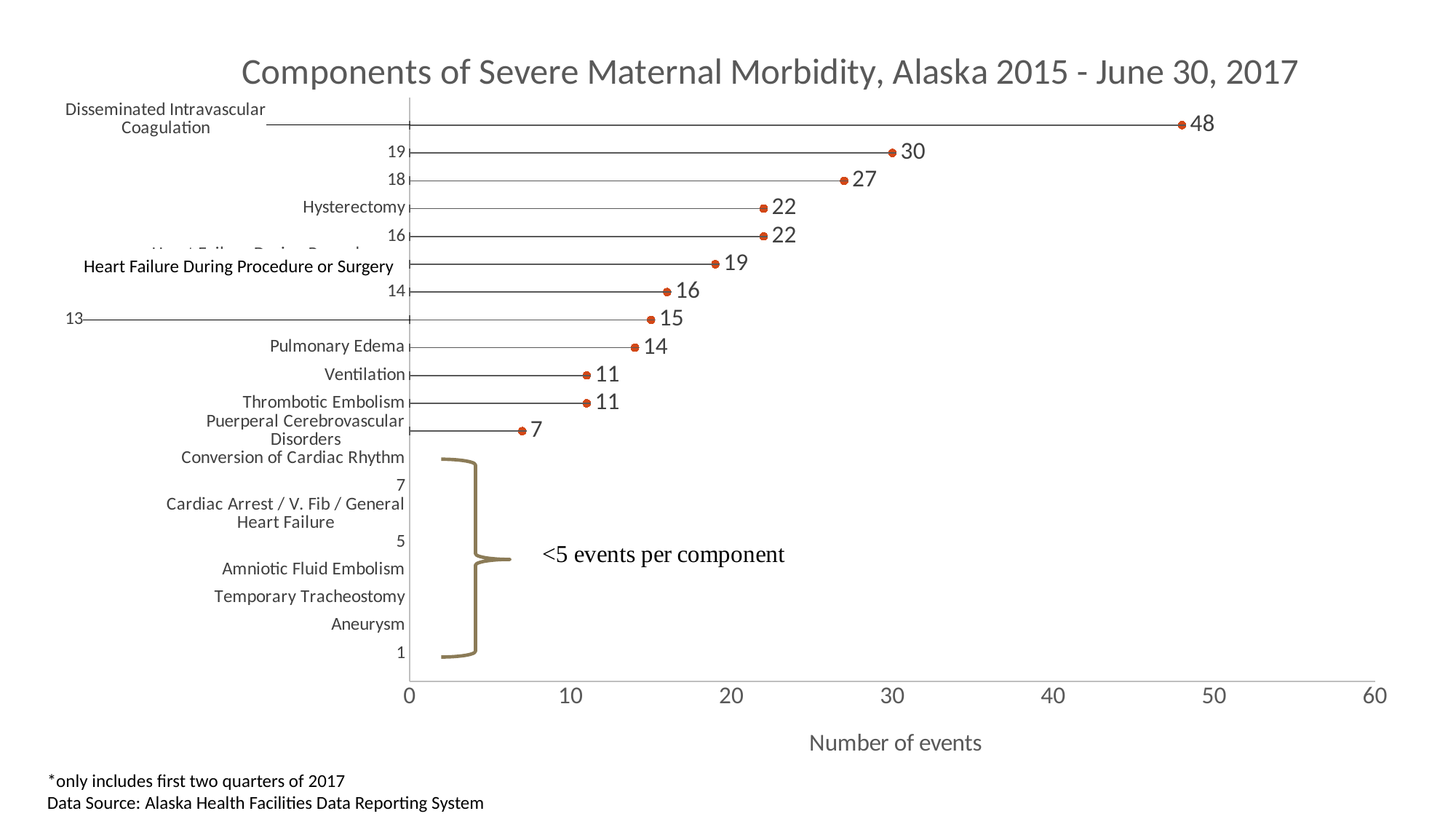

### Chart: Components of Severe Maternal Morbidity, Alaska 2015 - June 30, 2017

| Category |  | Label holders |
|---|---|---|
Heart Failure During Procedure or Surgery
*only includes first two quarters of 2017
Data Source: Alaska Health Facilities Data Reporting System